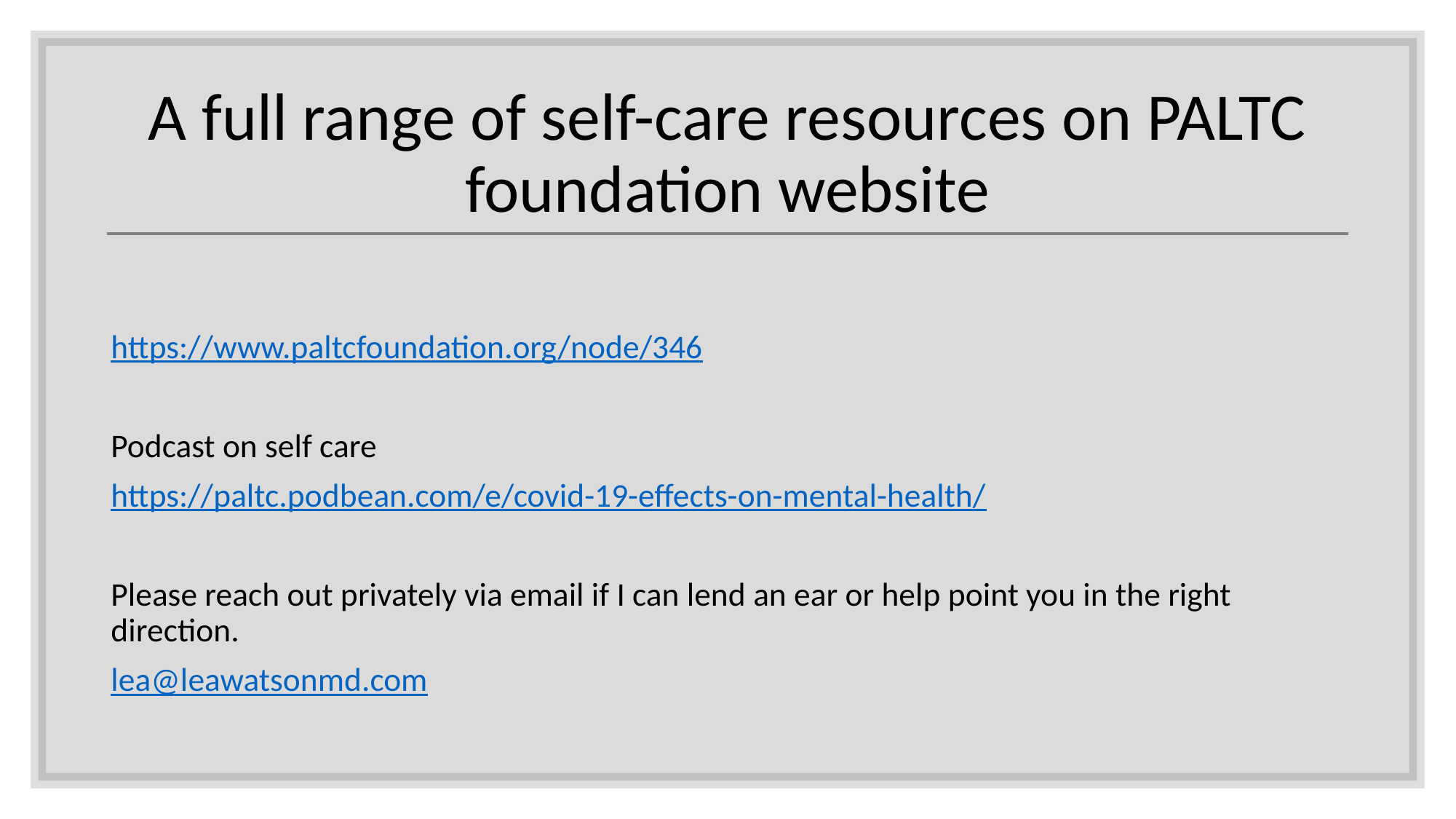

# A full range of self-care resources on PALTC foundation website

https://www.paltcfoundation.org/node/346

Podcast on self care
https://paltc.podbean.com/e/covid-19-effects-on-mental-health/

Please reach out privately via email if I can lend an ear or help point you in the right direction.
lea@leawatsonmd.com